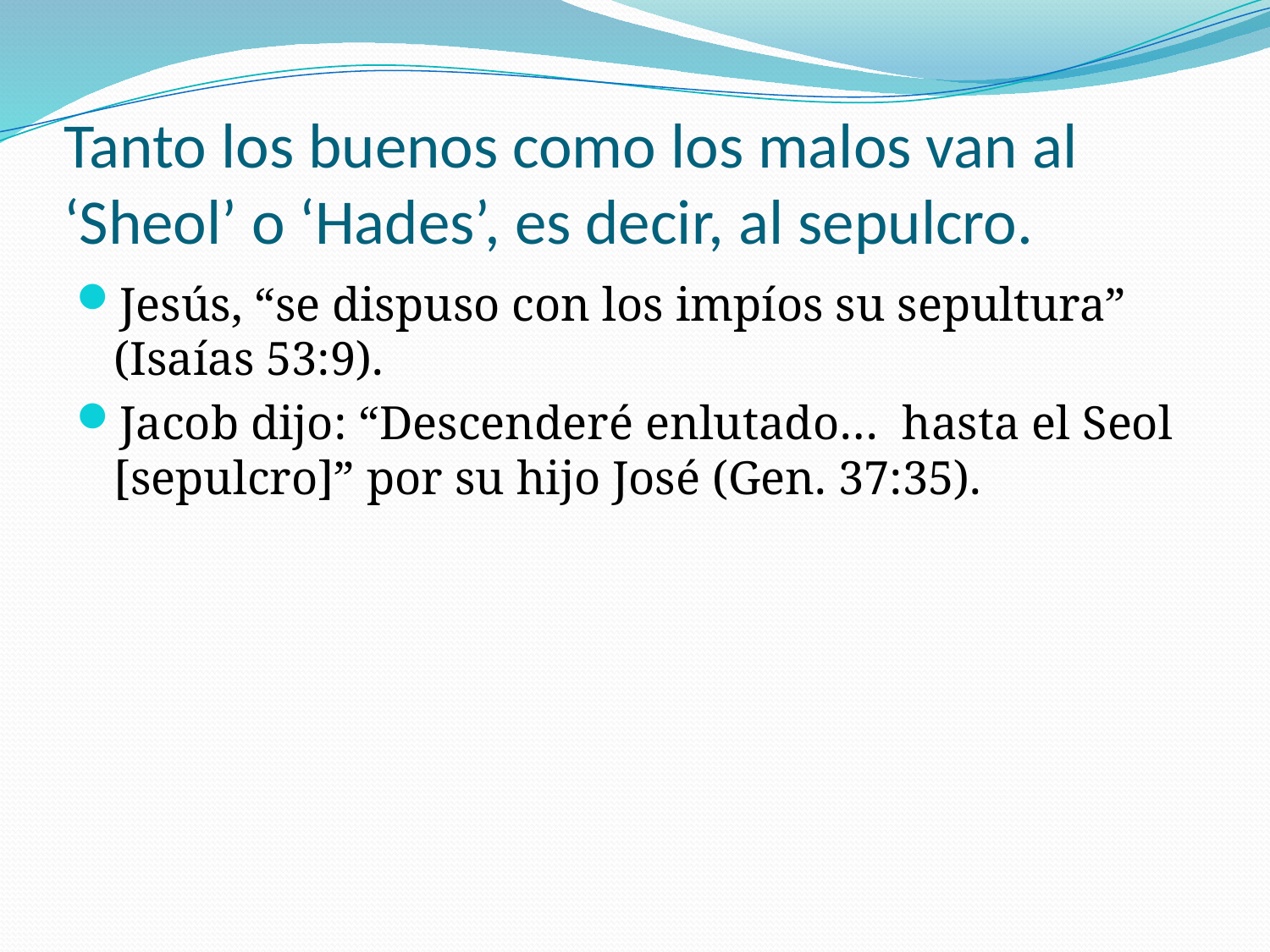

# Tanto los buenos como los malos van al ‘Sheol’ o ‘Hades’, es decir, al sepulcro.
Jesús, “se dispuso con los impíos su sepultura” (Isaías 53:9).
Jacob dijo: “Descenderé enlutado…  hasta el Seol [sepulcro]” por su hijo José (Gen. 37:35).